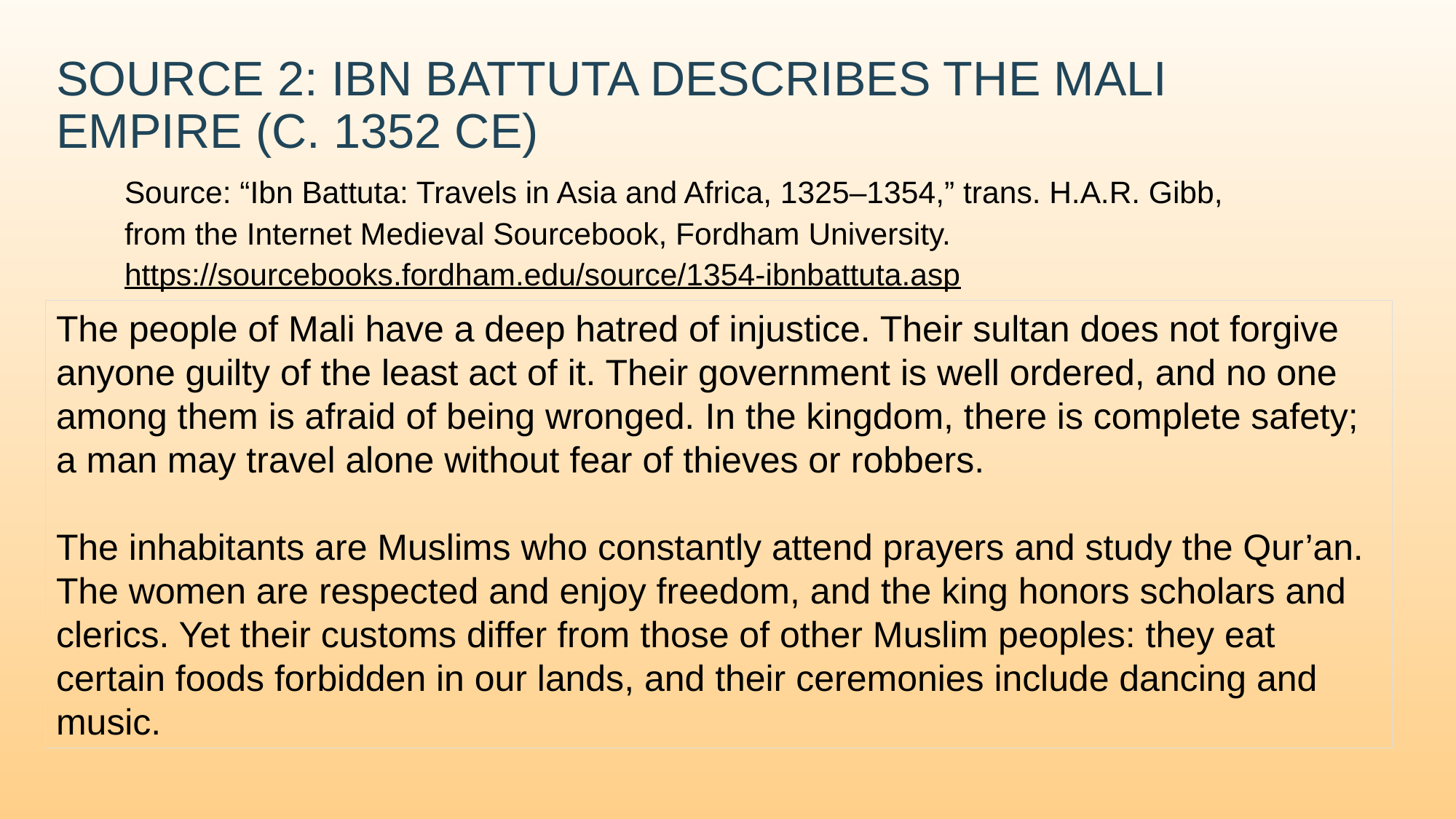

# Source 2: Ibn Battuta Describes the Mali Empire (c. 1352 CE)
Source: “Ibn Battuta: Travels in Asia and Africa, 1325–1354,” trans. H.A.R. Gibb, from the Internet Medieval Sourcebook, Fordham University.
https://sourcebooks.fordham.edu/source/1354-ibnbattuta.asp
The people of Mali have a deep hatred of injustice. Their sultan does not forgive anyone guilty of the least act of it. Their government is well ordered, and no one among them is afraid of being wronged. In the kingdom, there is complete safety; a man may travel alone without fear of thieves or robbers.

The inhabitants are Muslims who constantly attend prayers and study the Qur’an. The women are respected and enjoy freedom, and the king honors scholars and clerics. Yet their customs differ from those of other Muslim peoples: they eat certain foods forbidden in our lands, and their ceremonies include dancing and music.